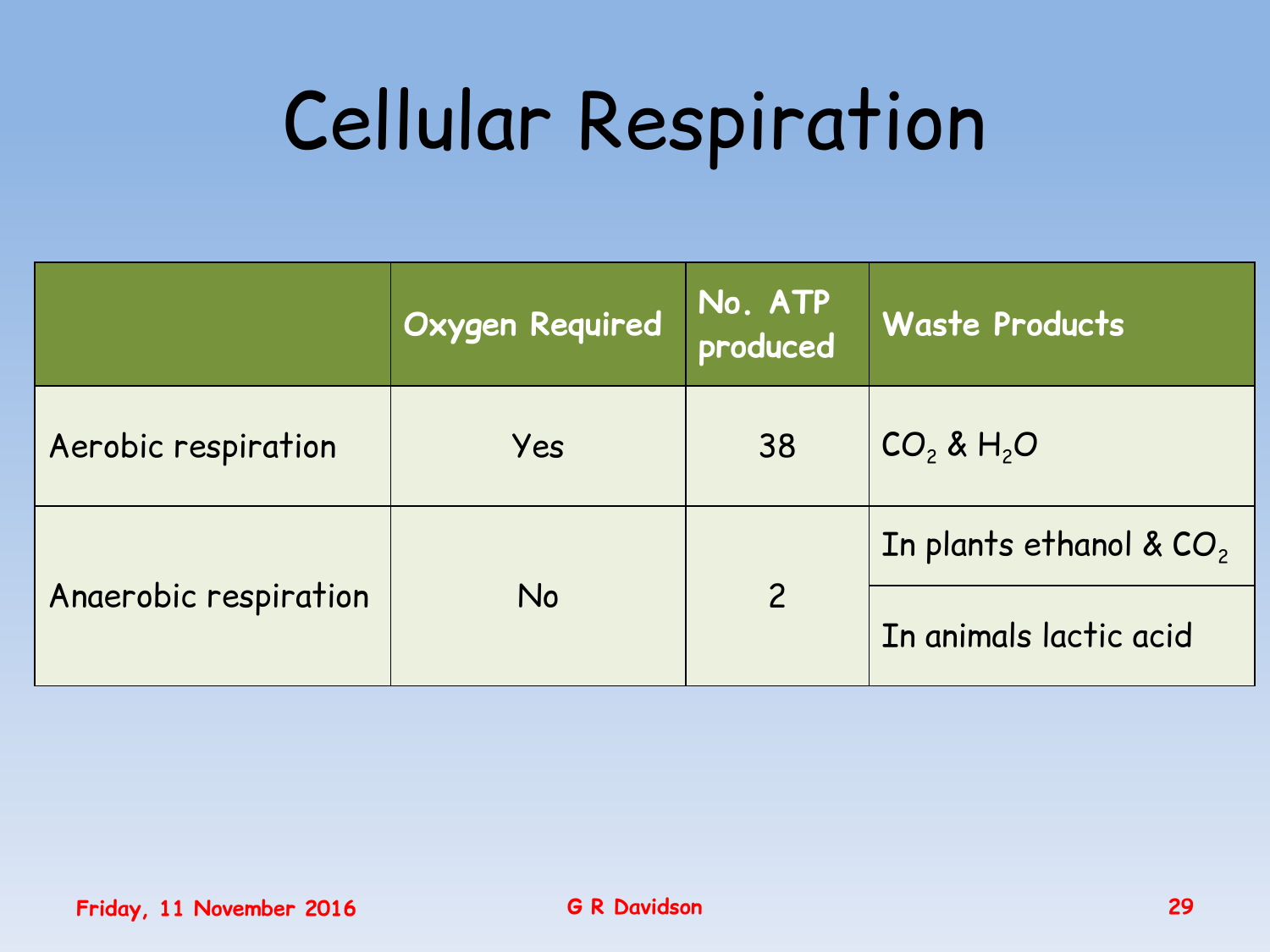

# Cellular Respiration
|  | Oxygen Required | No. ATP produced | Waste Products |
| --- | --- | --- | --- |
| Aerobic respiration | Yes | 38 | CO2 & H2O |
| Anaerobic respiration | No | 2 | In plants ethanol & CO2 |
|  |  |  | In animals lactic acid |
Friday, 11 November 2016
G R Davidson
29